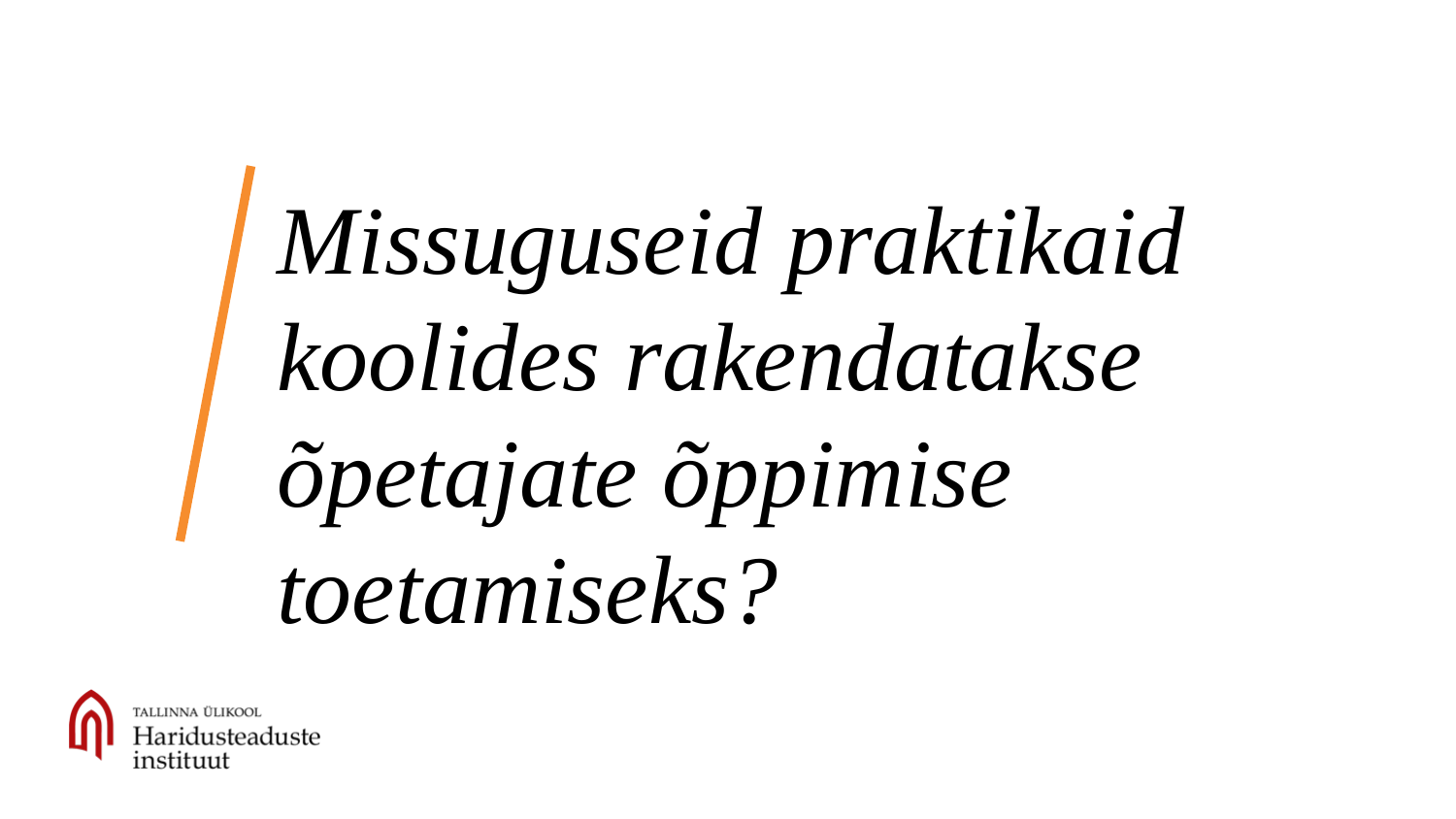

# Missuguseid praktikaid koolides rakendatakse õpetajate õppimise toetamiseks?